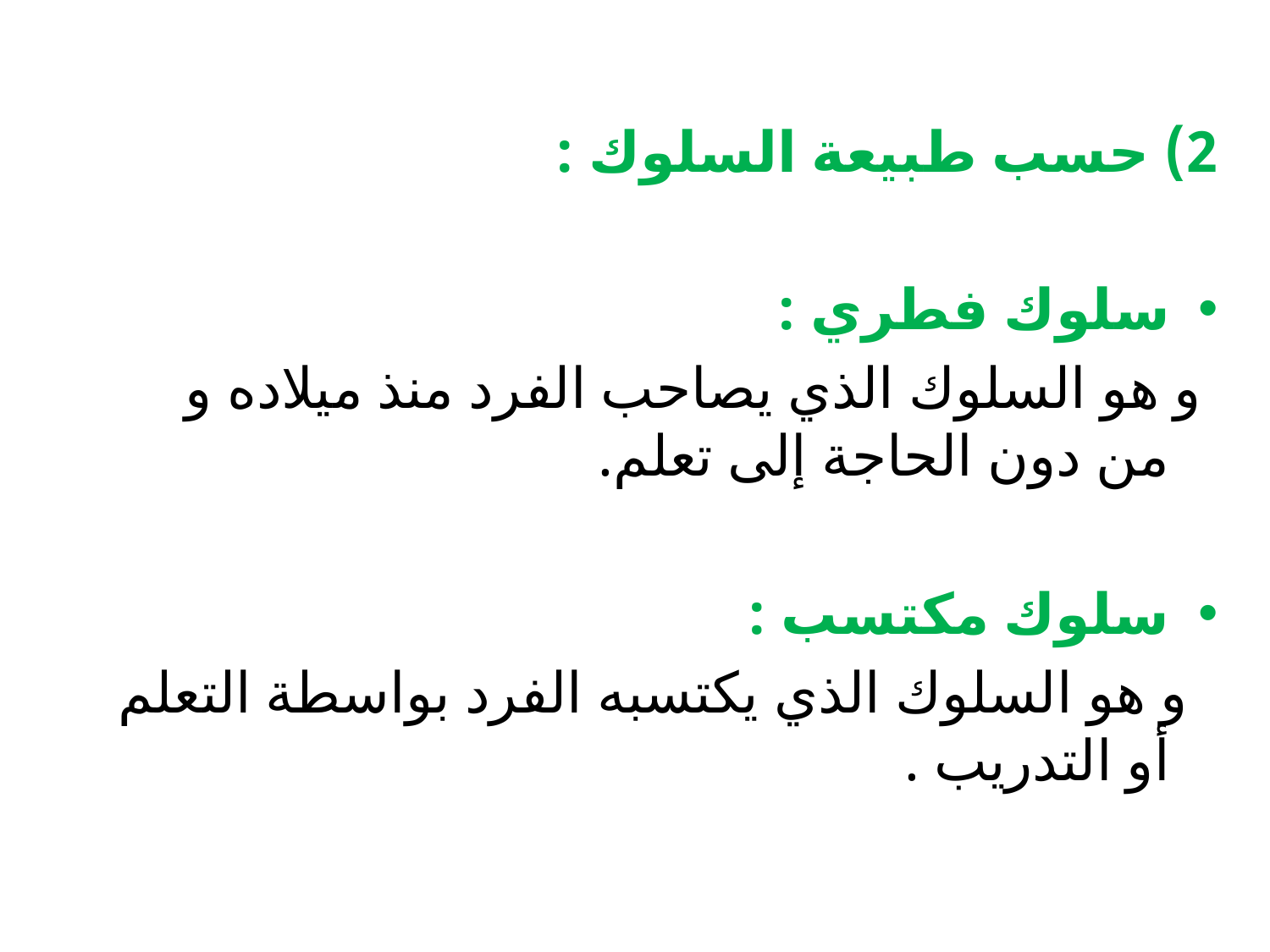

2) حسب طبيعة السلوك :

سلوك فطري :
 و هو السلوك الذي يصاحب الفرد منذ ميلاده و من دون الحاجة إلى تعلم.

سلوك مكتسب :
  و هو السلوك الذي يكتسبه الفرد بواسطة التعلم أو التدريب .